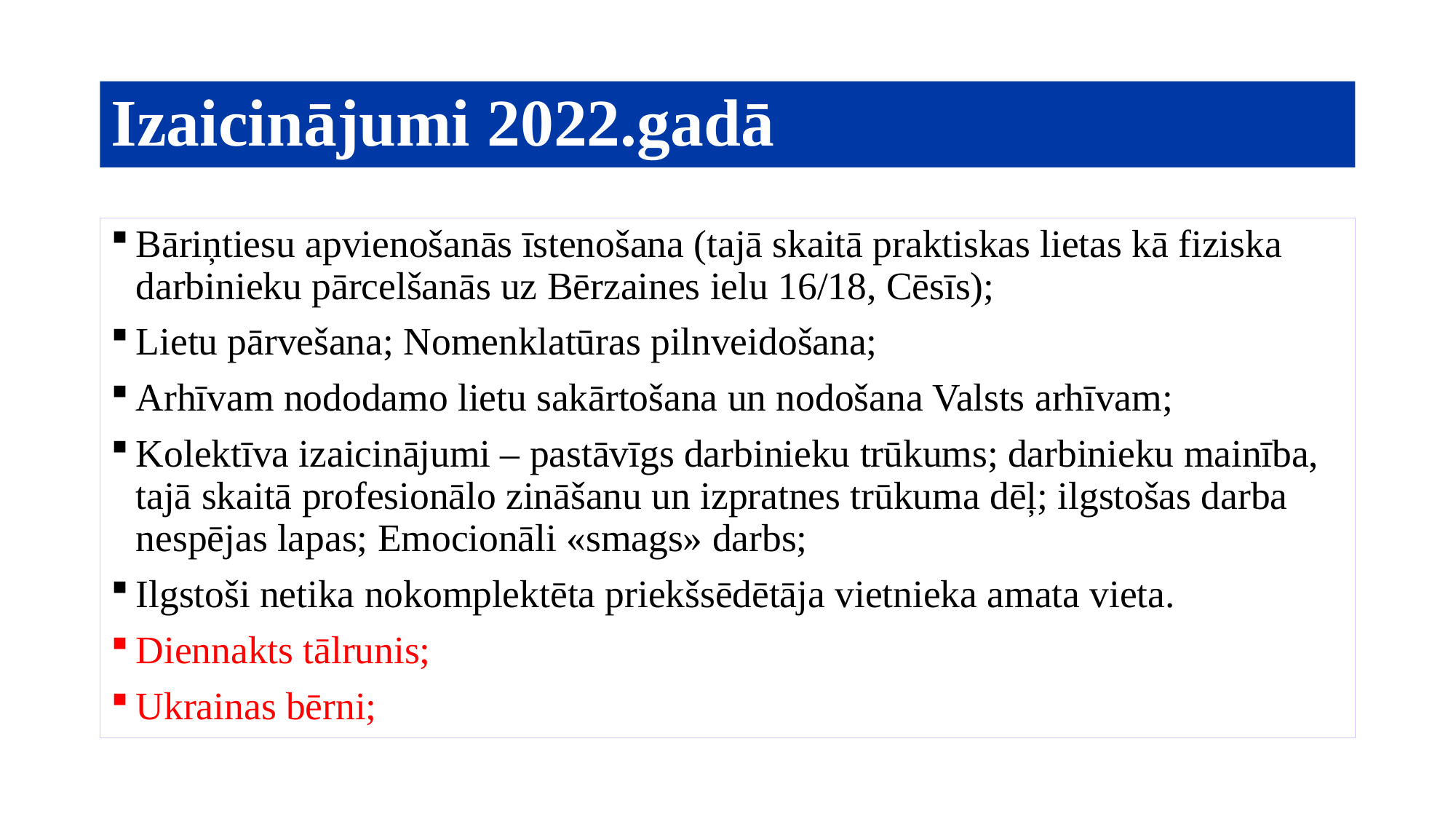

# Izaicinājumi 2022.gadā
Bāriņtiesu apvienošanās īstenošana (tajā skaitā praktiskas lietas kā fiziska darbinieku pārcelšanās uz Bērzaines ielu 16/18, Cēsīs);
Lietu pārvešana; Nomenklatūras pilnveidošana;
Arhīvam nododamo lietu sakārtošana un nodošana Valsts arhīvam;
Kolektīva izaicinājumi – pastāvīgs darbinieku trūkums; darbinieku mainība, tajā skaitā profesionālo zināšanu un izpratnes trūkuma dēļ; ilgstošas darba nespējas lapas; Emocionāli «smags» darbs;
Ilgstoši netika nokomplektēta priekšsēdētāja vietnieka amata vieta.
Diennakts tālrunis;
Ukrainas bērni;